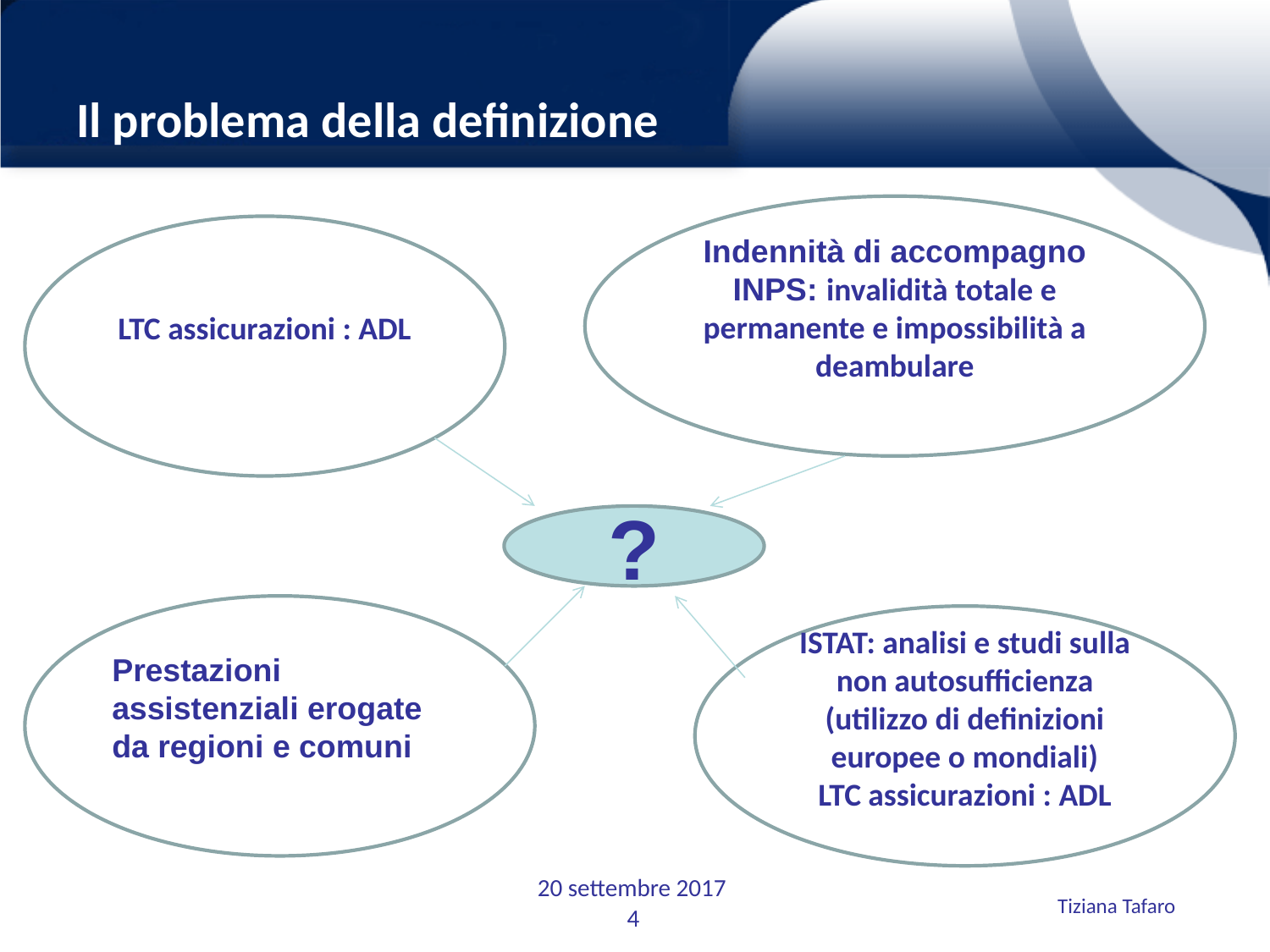

# Il problema della definizione
Indennità di accompagno INPS: invalidità totale e permanente e impossibilità a deambulare

LTC assicurazioni : ADL

?
Prestazioni assistenziali erogate da regioni e comuni

ISTAT: analisi e studi sulla non autosufficienza (utilizzo di definizioni europee o mondiali)
LTC assicurazioni : ADL